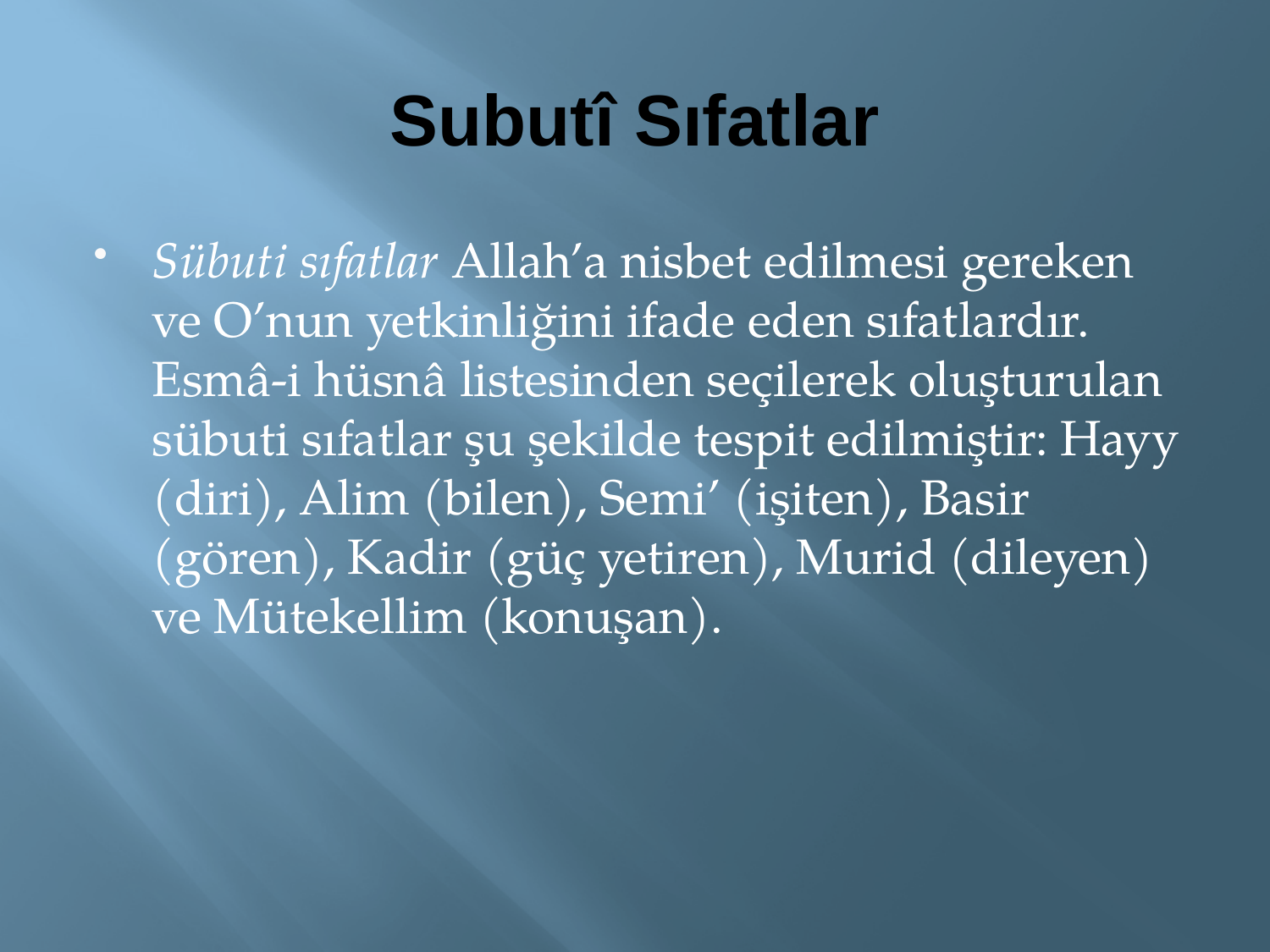

# Subutî Sıfatlar
Sübuti sıfatlar Allah’a nisbet edilmesi gereken ve O’nun yetkinliğini ifade eden sıfatlardır. Esmâ-i hüsnâ listesinden seçilerek oluşturulan sübuti sıfatlar şu şekilde tespit edilmiştir: Hayy (diri), Alim (bilen), Semi’ (işiten), Basir (gören), Kadir (güç yetiren), Murid (dileyen) ve Mütekellim (konuşan).